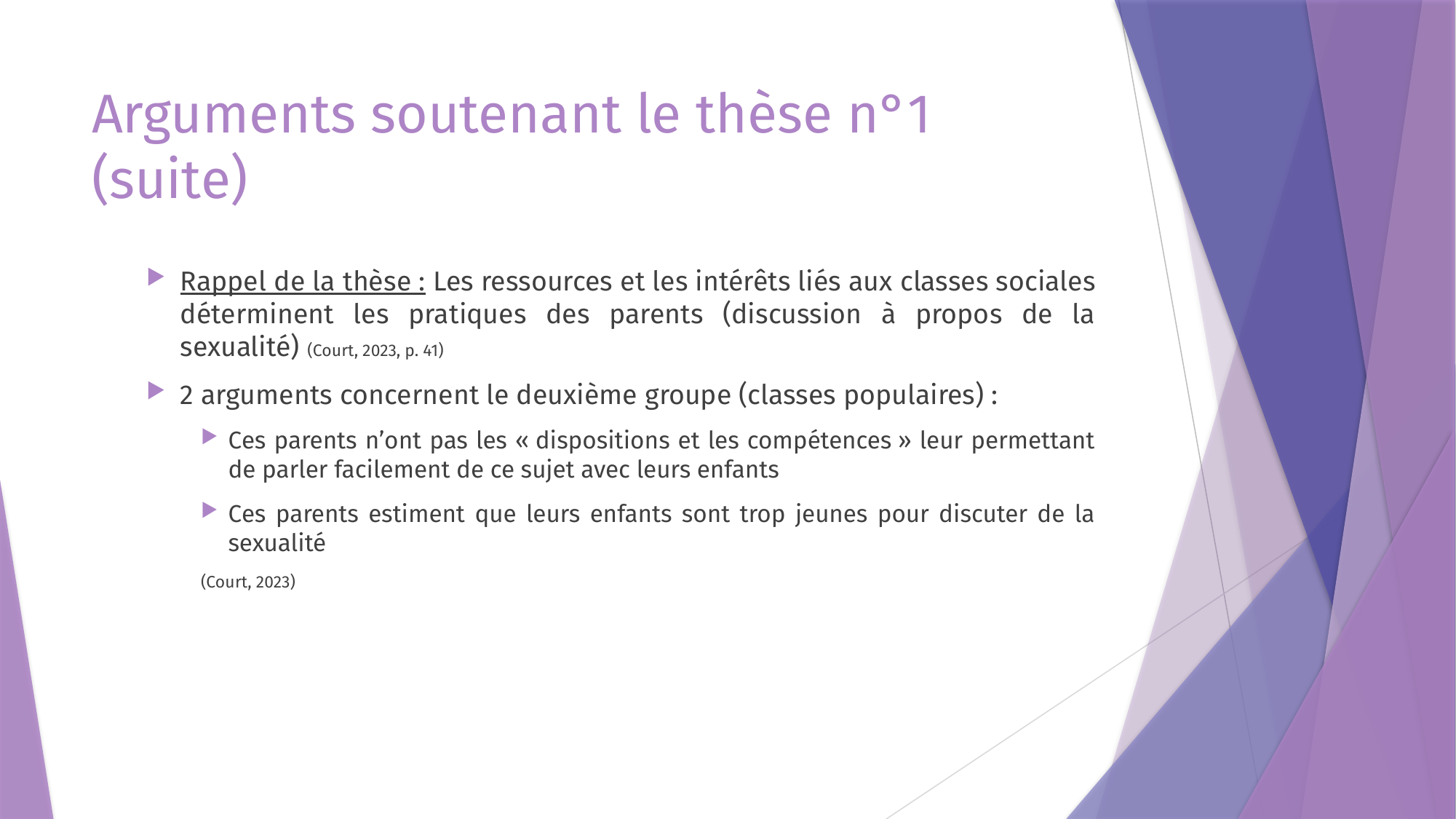

# Arguments soutenant le thèse n°1 (suite)
Rappel de la thèse : Les ressources et les intérêts liés aux classes sociales déterminent les pratiques des parents (discussion à propos de la sexualité) (Court, 2023, p. 41)
2 arguments concernent le deuxième groupe (classes populaires) :
Ces parents n’ont pas les « dispositions et les compétences » leur permettant de parler facilement de ce sujet avec leurs enfants
Ces parents estiment que leurs enfants sont trop jeunes pour discuter de la sexualité
(Court, 2023)